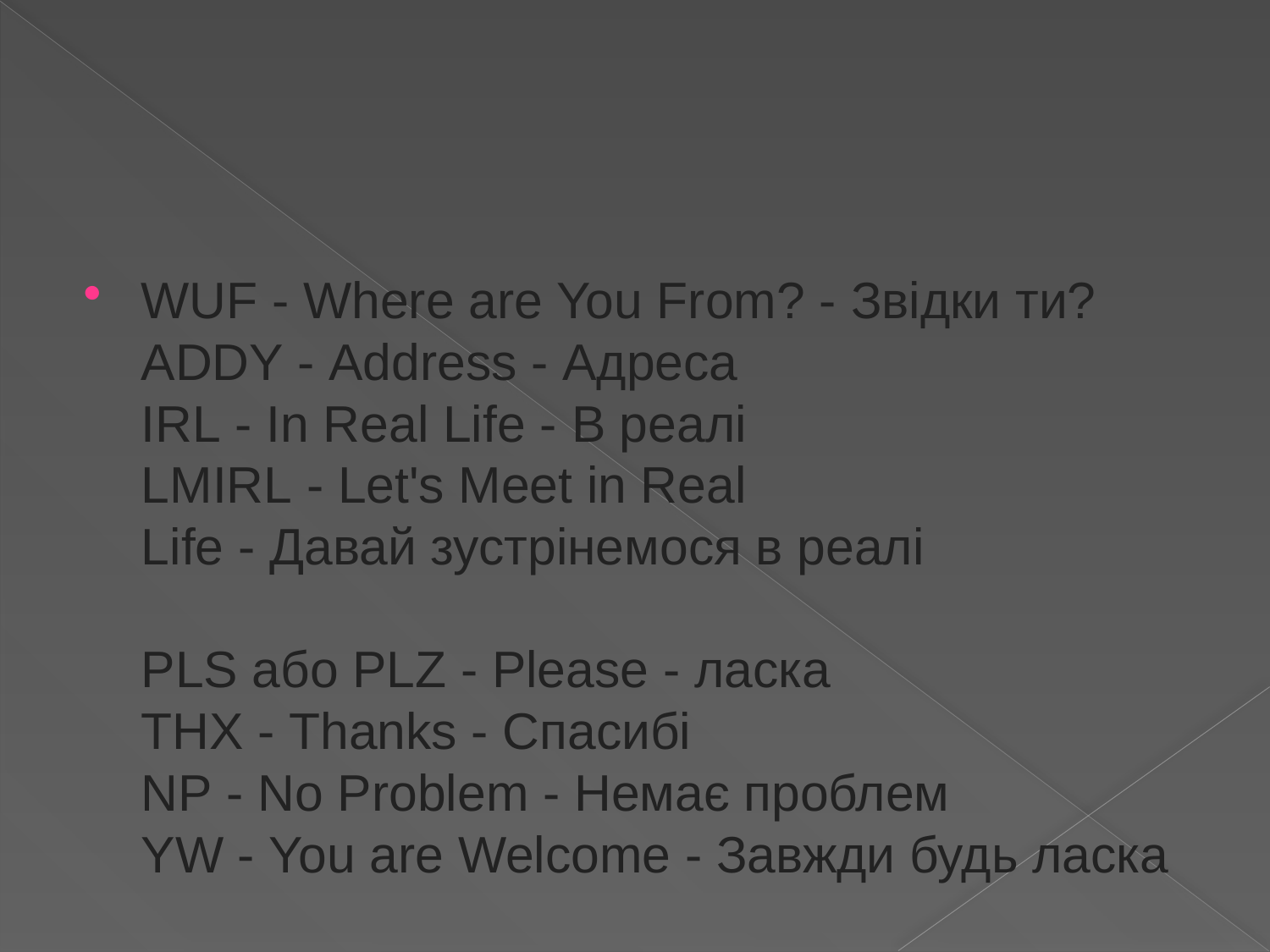

#
WUF - Where are You From? - Звідки ти? 
ADDY - Address - Адреса 
IRL - In Real Life - В реалі 
LMIRL - Let's Meet in Real Life - Давай зустрінемося в реалі 
PLS або PLZ - Please - ласка 
THX - Thanks - Спасибі 
NP - No Problem - Немає проблем 
YW - You are Welcome - Завжди будь ласка